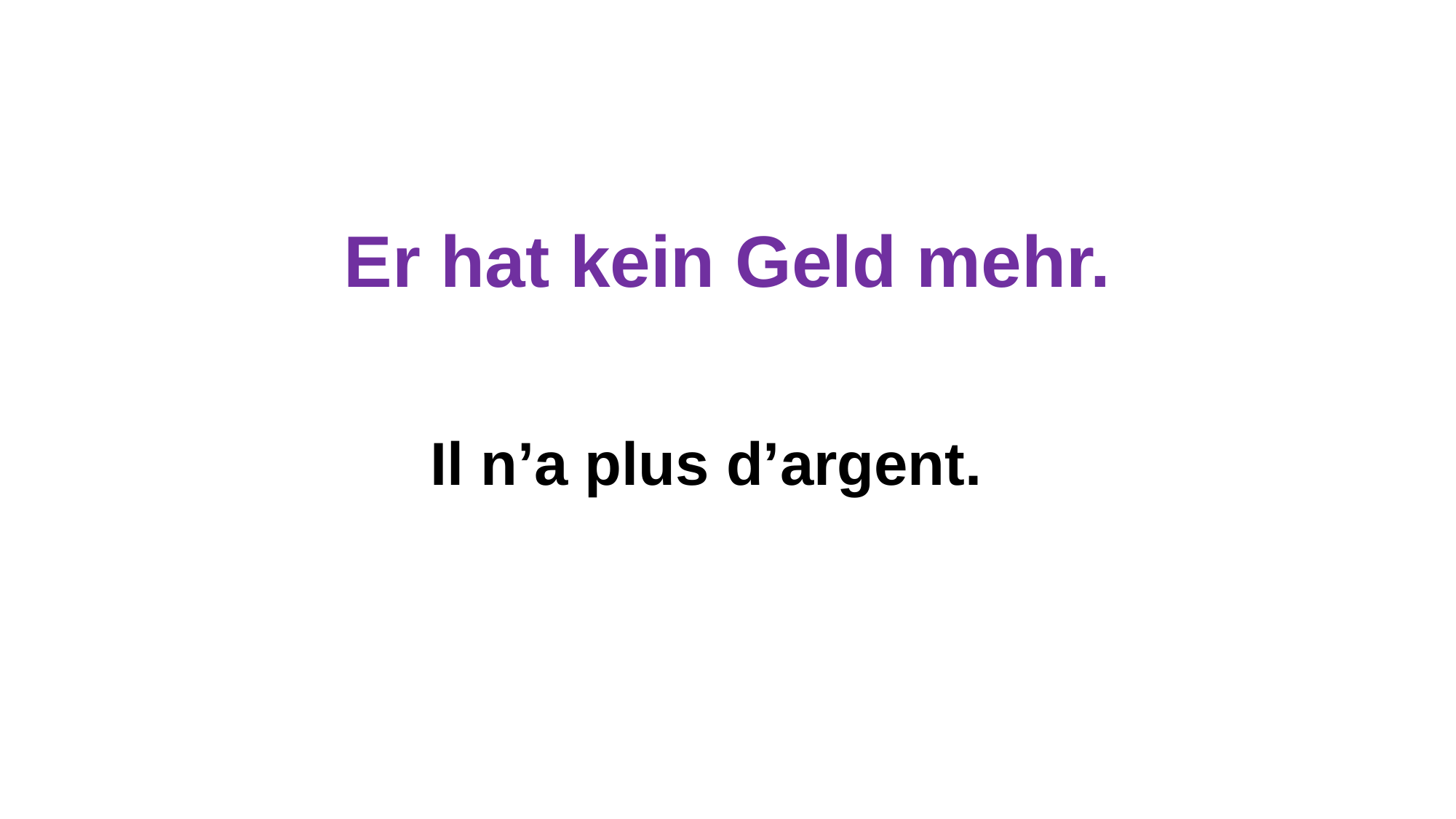

# Er hat kein Geld mehr.
Il n’a plus d’argent.